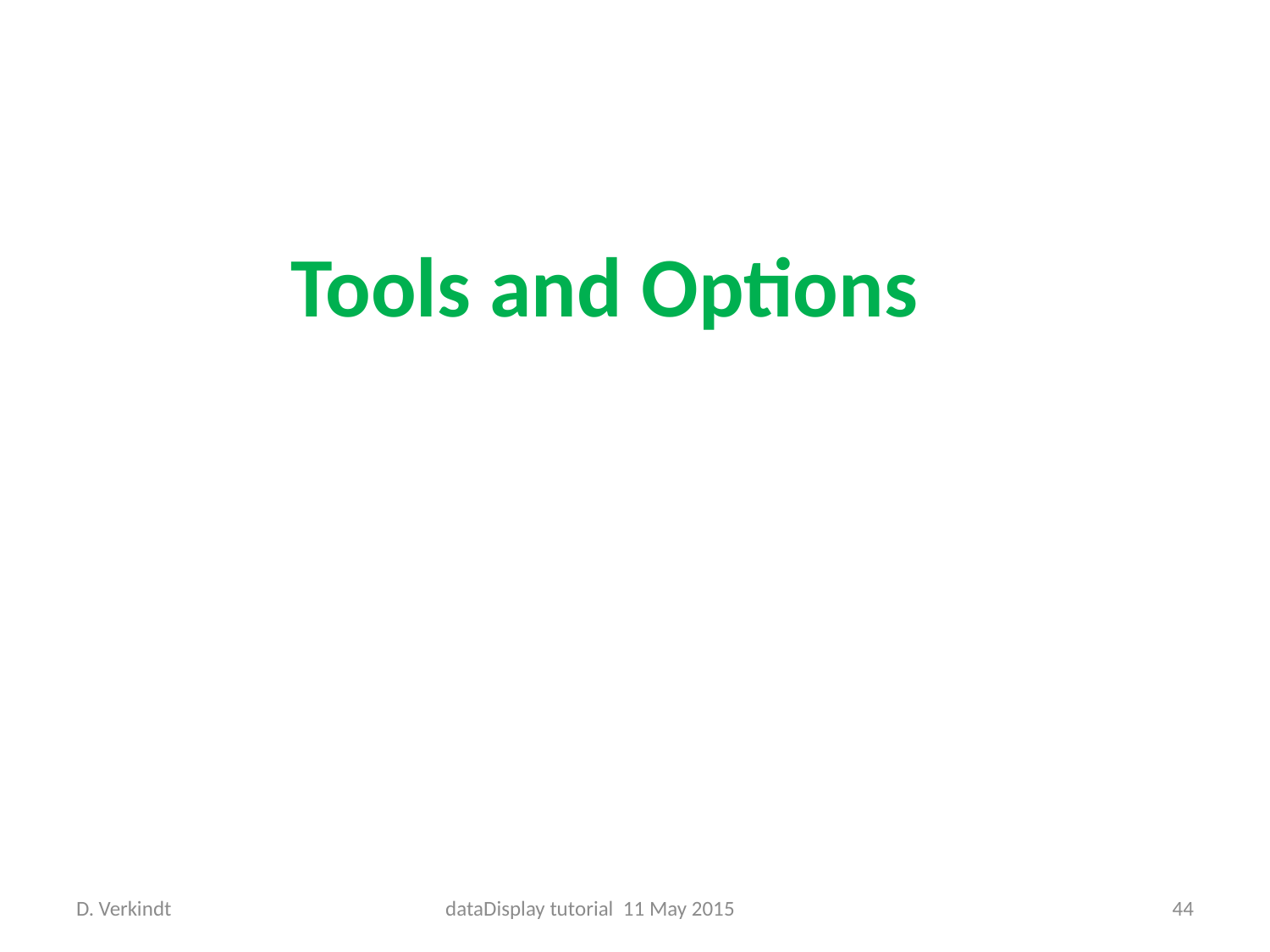

Tools and Options
D. Verkindt
dataDisplay tutorial  11 May 2015
44